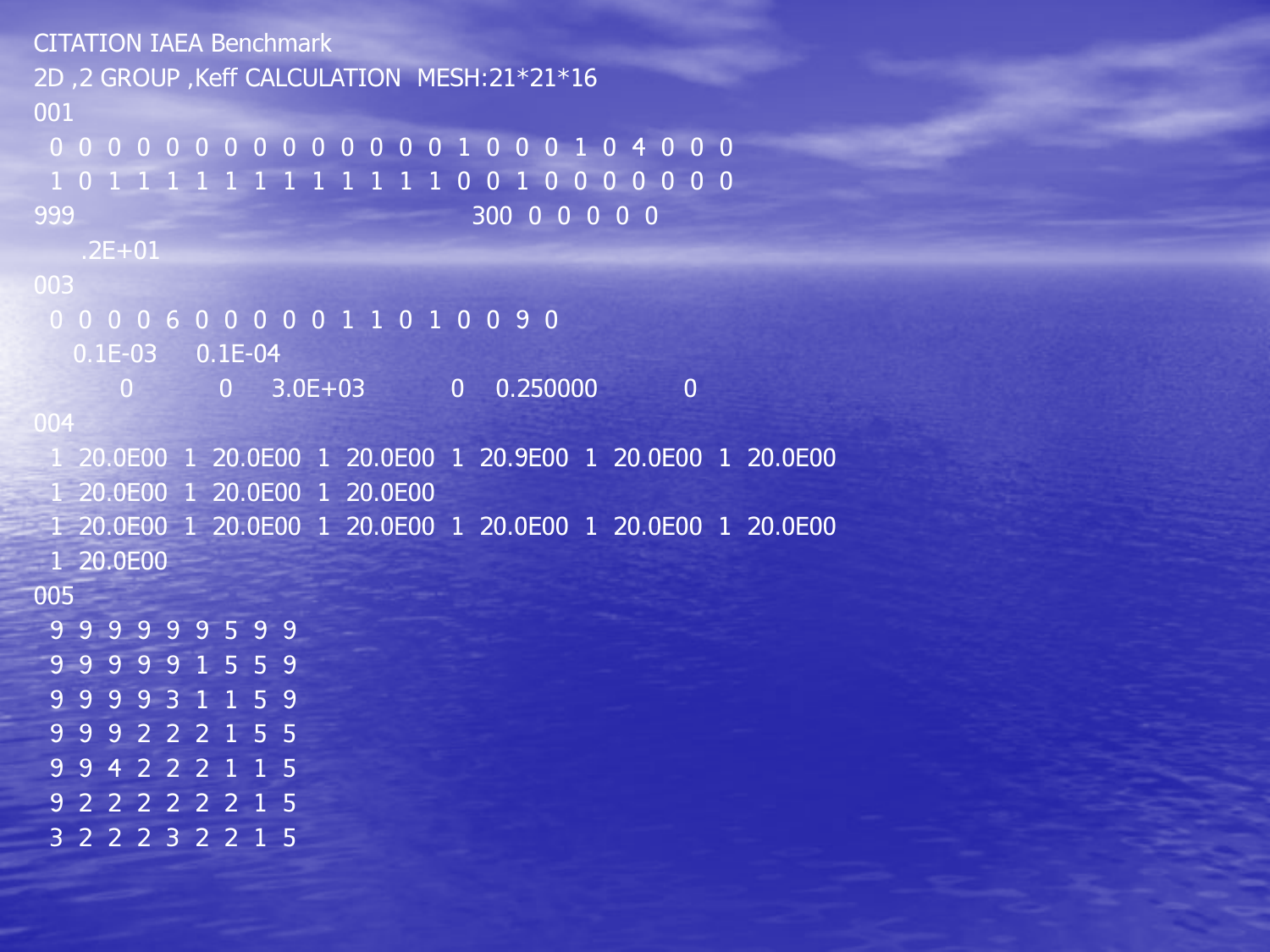

CITATION IAEA Benchmark
2D ,2 GROUP ,Keff CALCULATION  MESH:21*21*16
001
  0  0  0  0  0  0  0  0  0  0  0  0  0  0  1  0  0  0  1  0  4  0  0  0
  1  0  1  1  1  1  1  1  1  1  1  1  1  1  0  0  1  0  0  0  0  0  0  0
999                                                   300  0  0  0  0  0
      .2E+01
003
  0  0  0  0  6  0  0  0  0  0  1  1  0  1  0  0  9  0
     0.1E-03     0.1E-04
           0           0     3.0E+03           0    0.250000           0
004
  1  20.0E00  1  20.0E00  1  20.0E00  1  20.9E00  1  20.0E00  1  20.0E00
  1  20.0E00  1  20.0E00  1  20.0E00
  1  20.0E00  1  20.0E00  1  20.0E00  1  20.0E00  1  20.0E00  1  20.0E00
  1  20.0E00
005
  9  9  9  9  9  9  5  9  9
  9  9  9  9  9  1  5  5  9
  9  9  9  9  3  1  1  5  9
  9  9  9  2  2  2  1  5  5
  9  9  4  2  2  2  1  1  5
  9  2  2  2  2  2  2  1  5
  3  2  2  2  3  2  2  1  5